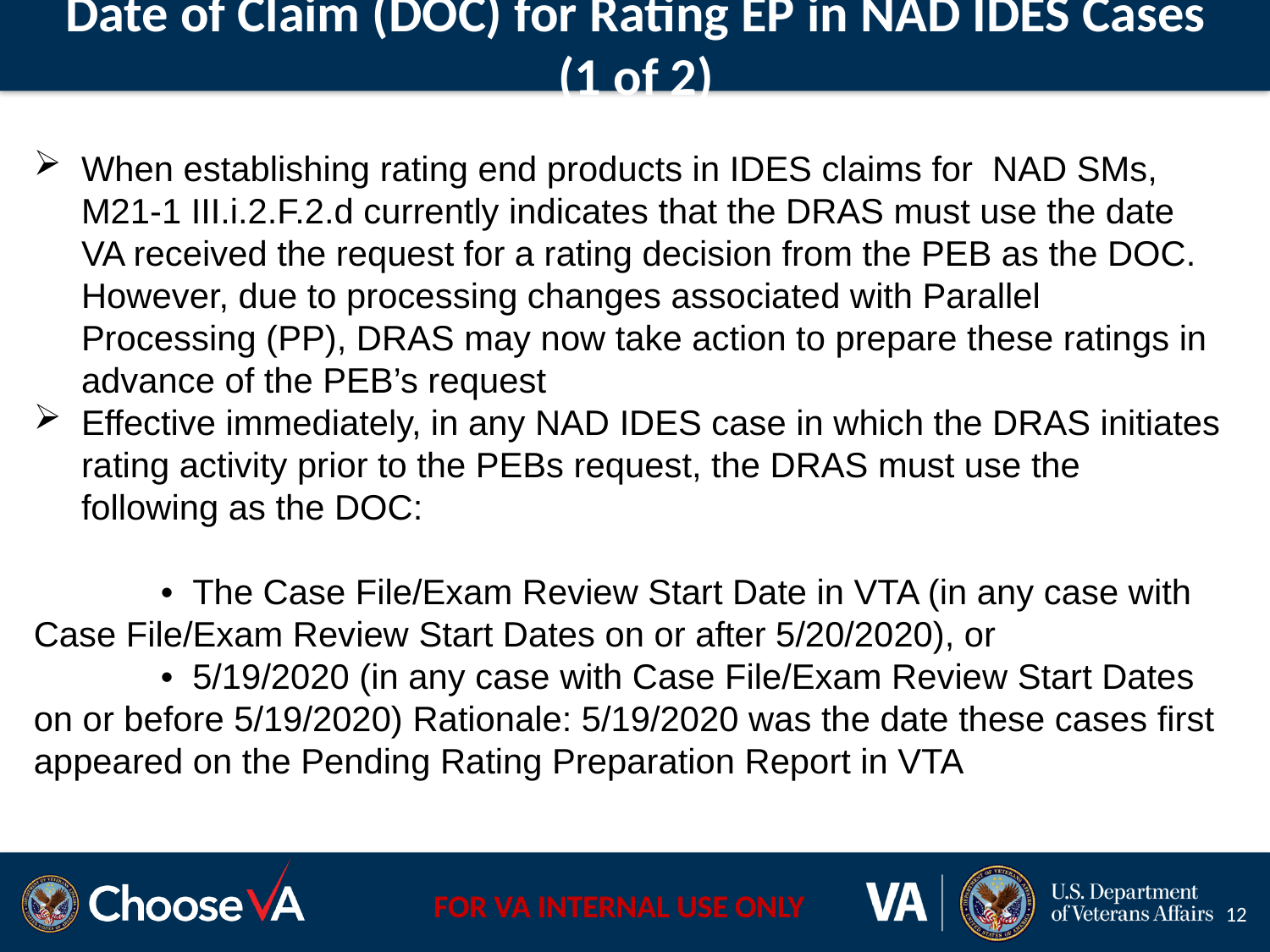

Date of Claim (DOC) for Rating EP in NAD IDES Cases
 (1 of 2)
When establishing rating end products in IDES claims for  NAD SMs, M21-1 III.i.2.F.2.d currently indicates that the DRAS must use the date VA received the request for a rating decision from the PEB as the DOC. However, due to processing changes associated with Parallel Processing (PP), DRAS may now take action to prepare these ratings in advance of the PEB’s request
Effective immediately, in any NAD IDES case in which the DRAS initiates rating activity prior to the PEBs request, the DRAS must use the following as the DOC:

	•  The Case File/Exam Review Start Date in VTA (in any case with Case File/Exam Review Start Dates on or after 5/20/2020), or
	•  5/19/2020 (in any case with Case File/Exam Review Start Dates on or before 5/19/2020) Rationale: 5/19/2020 was the date these cases first appeared on the Pending Rating Preparation Report in VTA
12